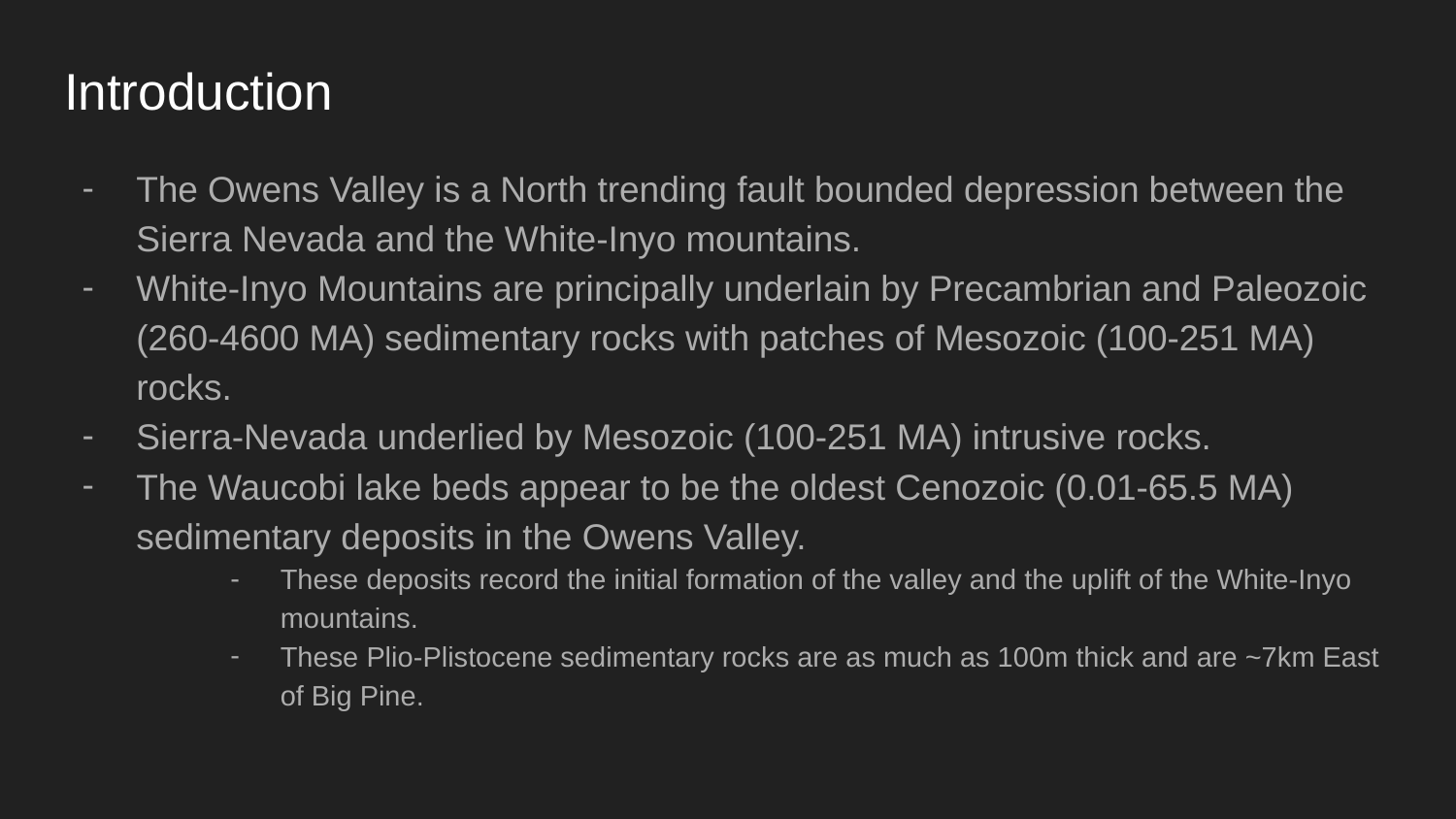

# Introduction
The Owens Valley is a North trending fault bounded depression between the Sierra Nevada and the White-Inyo mountains.
White-Inyo Mountains are principally underlain by Precambrian and Paleozoic (260-4600 MA) sedimentary rocks with patches of Mesozoic (100-251 MA) rocks.
Sierra-Nevada underlied by Mesozoic (100-251 MA) intrusive rocks.
The Waucobi lake beds appear to be the oldest Cenozoic (0.01-65.5 MA) sedimentary deposits in the Owens Valley.
These deposits record the initial formation of the valley and the uplift of the White-Inyo mountains.
These Plio-Plistocene sedimentary rocks are as much as 100m thick and are ~7km East of Big Pine.